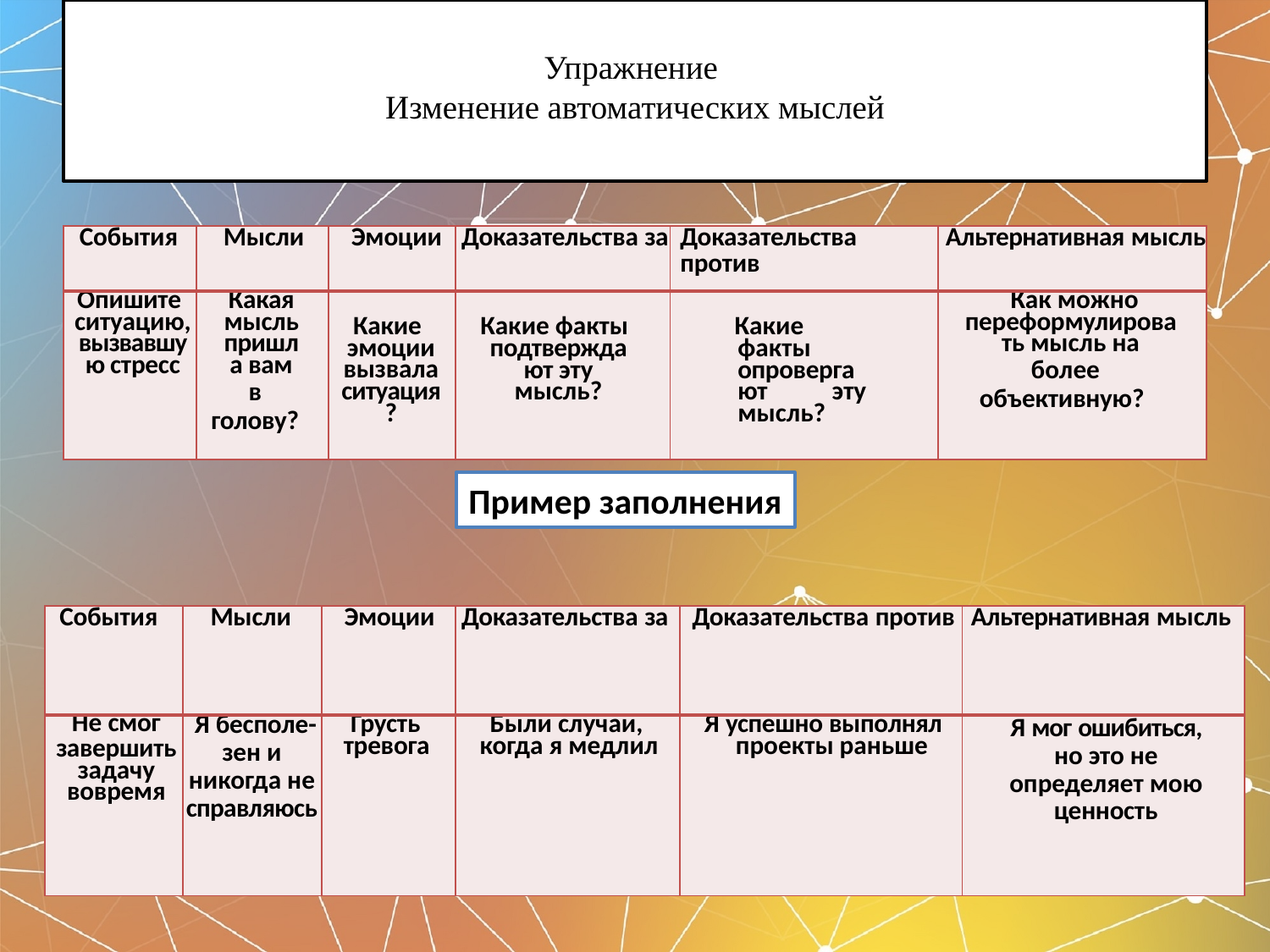

# Упражнение Изменение автоматических мыслей
| События | Мысли | Эмоции | Доказательства за | Доказательства против | Альтернативная мысль |
| --- | --- | --- | --- | --- | --- |
| Опишите ситуацию, вызвавшую стресс | Какая мысль пришла вам в голову? | Какие эмоции вызвала ситуация? | Какие факты подтверждают эту мысль? | Какие факты опровергают эту мысль? | Как можно переформулировать мысль на более объективную? |
Пример заполнения
| События | Мысли | Эмоции | Доказательства за | Доказательства против | Альтернативная мысль |
| --- | --- | --- | --- | --- | --- |
| Не смог завершить задачу вовремя | Я бесполе- зен и никогда не справляюсь | Грусть тревога | Были случаи, когда я медлил | Я успешно выполнял проекты раньше | Я мог ошибиться, но это не определяет мою ценность |